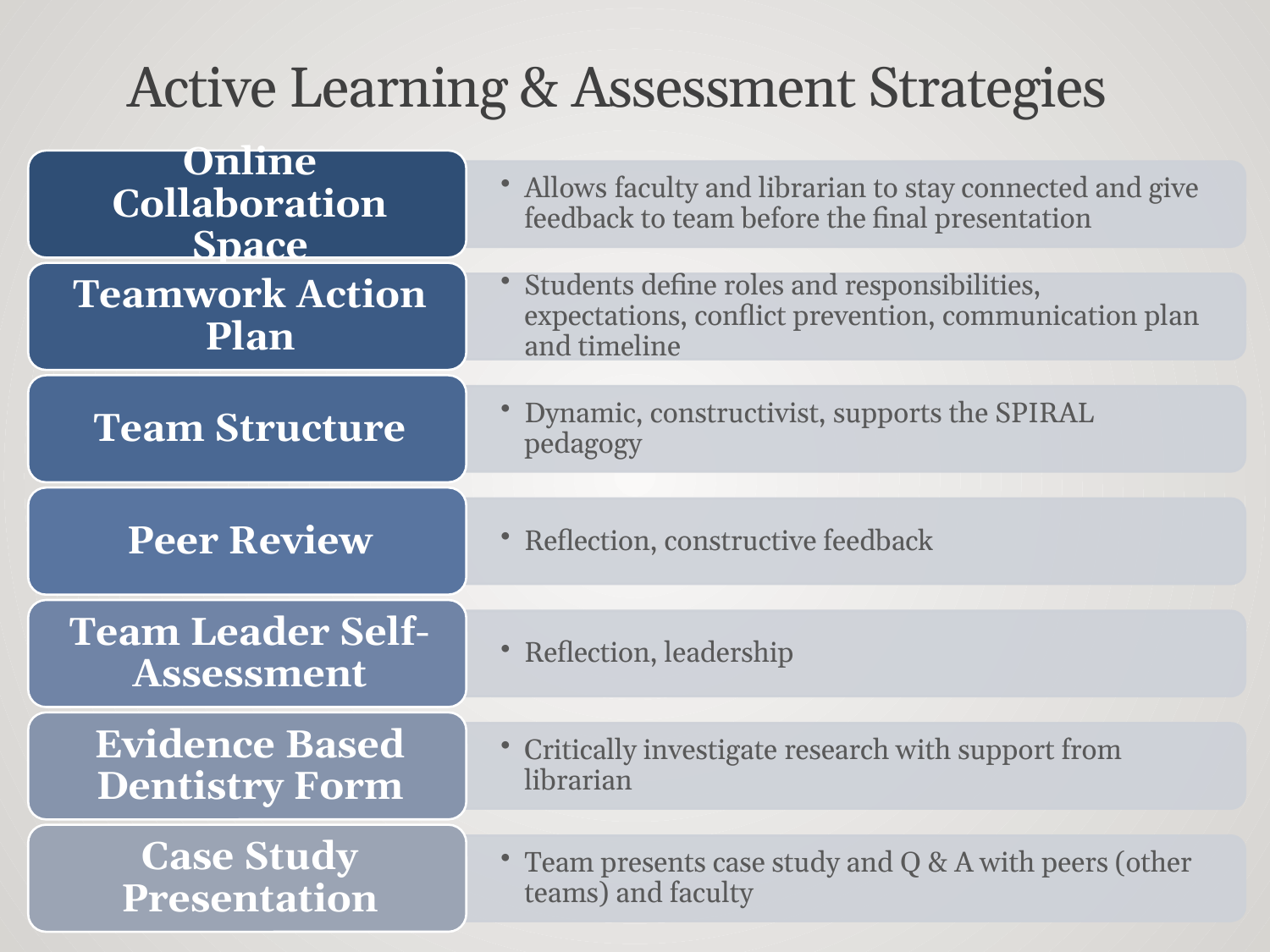

# Active Learning & Assessment Strategies
Allows faculty and librarian to stay connected and give feedback to team before the final presentation
Online Collaboration Space
Students define roles and responsibilities, expectations, conflict prevention, communication plan and timeline
Teamwork Action Plan
Dynamic, constructivist, supports the SPIRAL pedagogy
Team Structure
Reflection, constructive feedback
Peer Review
Reflection, leadership
Team Leader Self-Assessment
Critically investigate research with support from librarian
Evidence Based Dentistry Form
Team presents case study and Q & A with peers (other teams) and faculty
Case Study Presentation